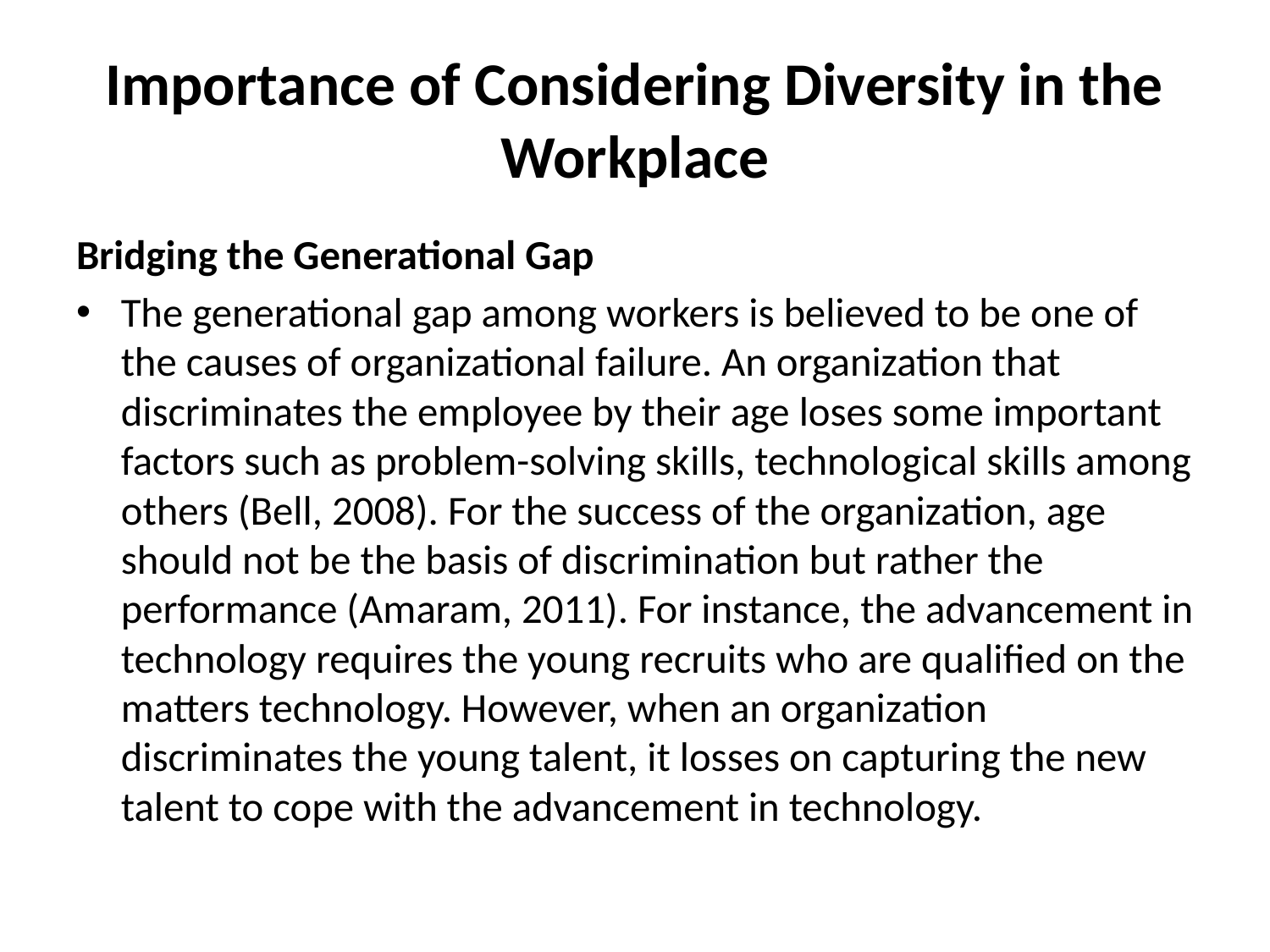

# Importance of Considering Diversity in the Workplace
Bridging the Generational Gap
The generational gap among workers is believed to be one of the causes of organizational failure. An organization that discriminates the employee by their age loses some important factors such as problem-solving skills, technological skills among others (Bell, 2008). For the success of the organization, age should not be the basis of discrimination but rather the performance (Amaram, 2011). For instance, the advancement in technology requires the young recruits who are qualified on the matters technology. However, when an organization discriminates the young talent, it losses on capturing the new talent to cope with the advancement in technology.